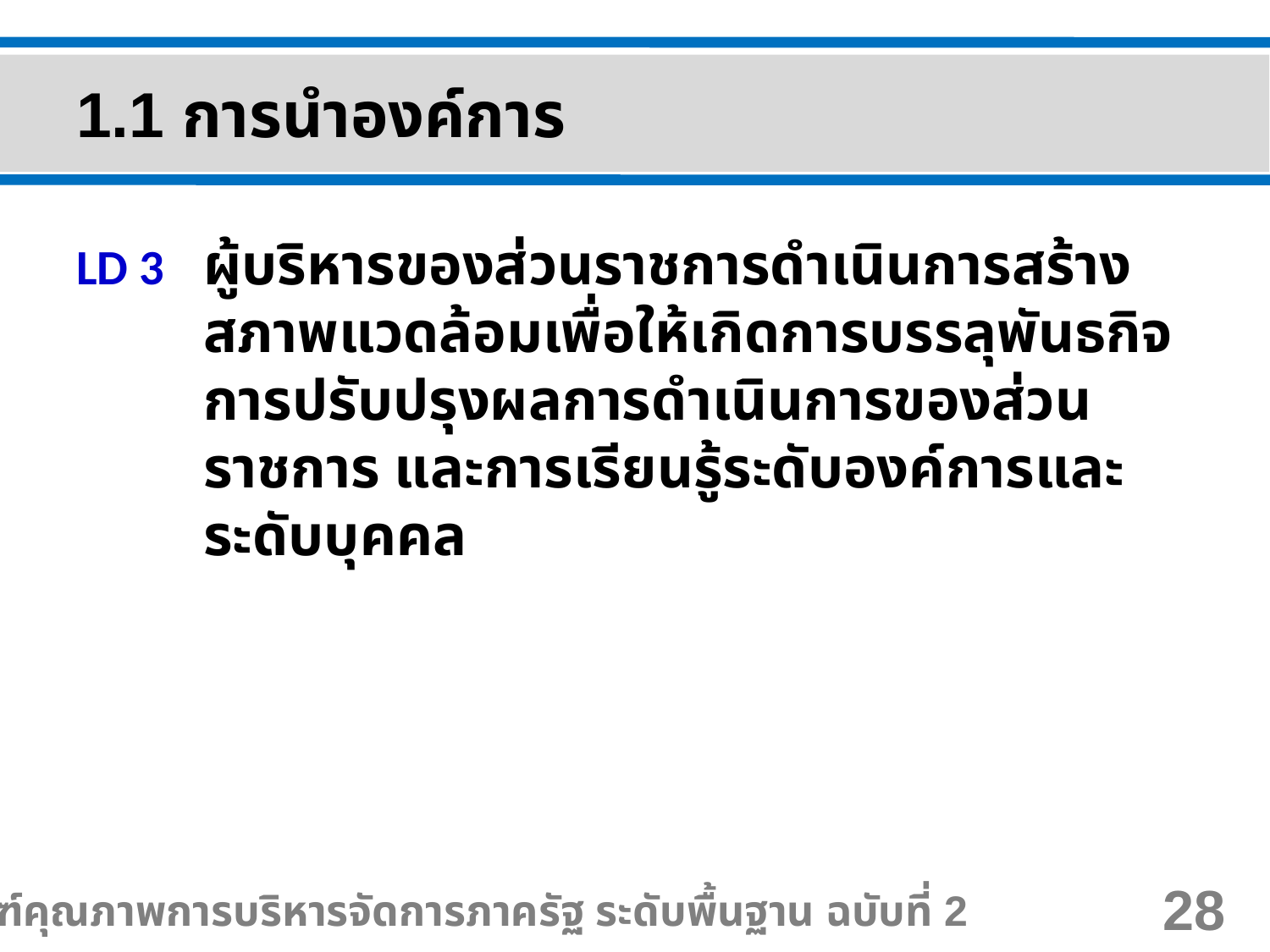

1.1 การนำองค์การ
LD 3 	ผู้บริหารของส่วนราชการดำเนินการสร้างสภาพแวดล้อมเพื่อให้เกิดการบรรลุพันธกิจ การปรับปรุงผลการดำเนินการของส่วนราชการ และการเรียนรู้ระดับองค์การและระดับบุคคล
เกณฑ์คุณภาพการบริหารจัดการภาครัฐ ระดับพื้นฐาน ฉบับที่ 2
28